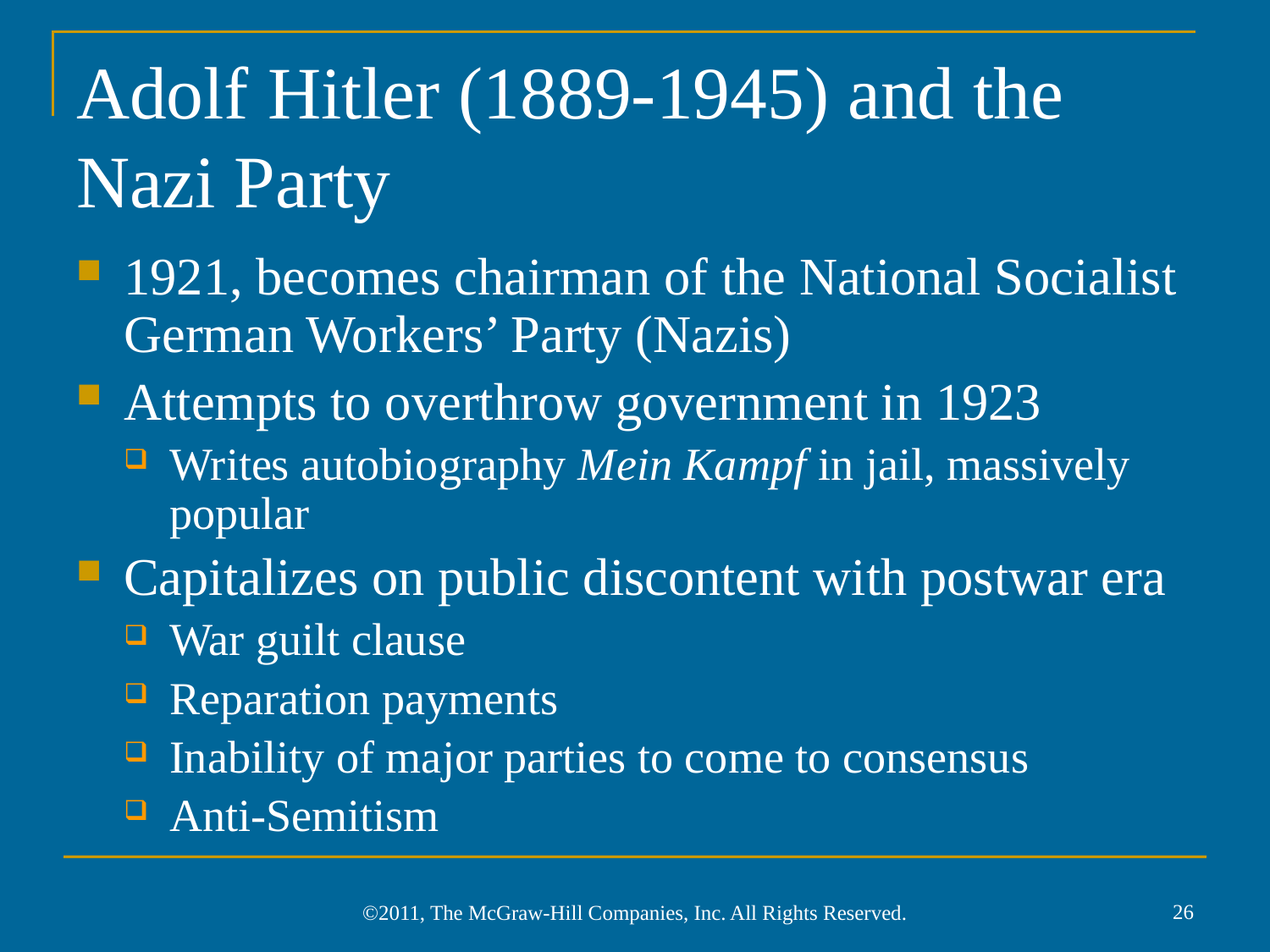

# Adolf Hitler (1889-1945) and the Nazi Party
1921, becomes chairman of the National Socialist German Workers’ Party (Nazis)
Attempts to overthrow government in 1923
Writes autobiography Mein Kampf in jail, massively popular
Capitalizes on public discontent with postwar era
War guilt clause
Reparation payments
Inability of major parties to come to consensus
Anti-Semitism
26
©2011, The McGraw-Hill Companies, Inc. All Rights Reserved.